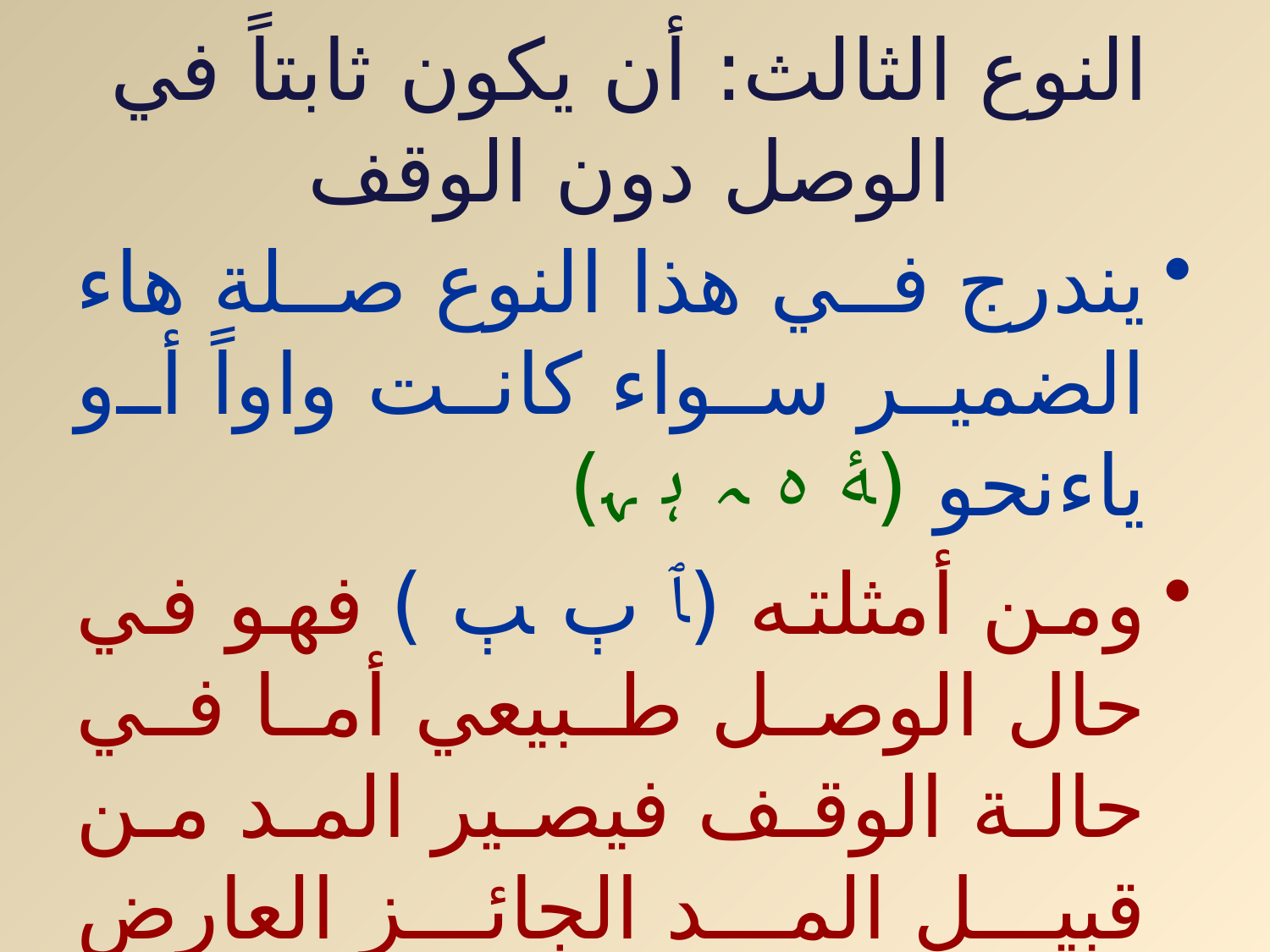

# النوع الثالث: أن يكون ثابتاً في الوصل دون الوقف
يندرج في هذا النوع صلة هاء الضمير سواء كانت واواً أو ياءنحو (ﮥ ﮦ ﮧ ﮨ ﮩ)
ومن أمثلته (ﭑ ﭒ ﭓ ) فهو في حال الوصل طبيعي أما في حالة الوقف فيصير المد من قبيل المد الجائز العارض للسكون